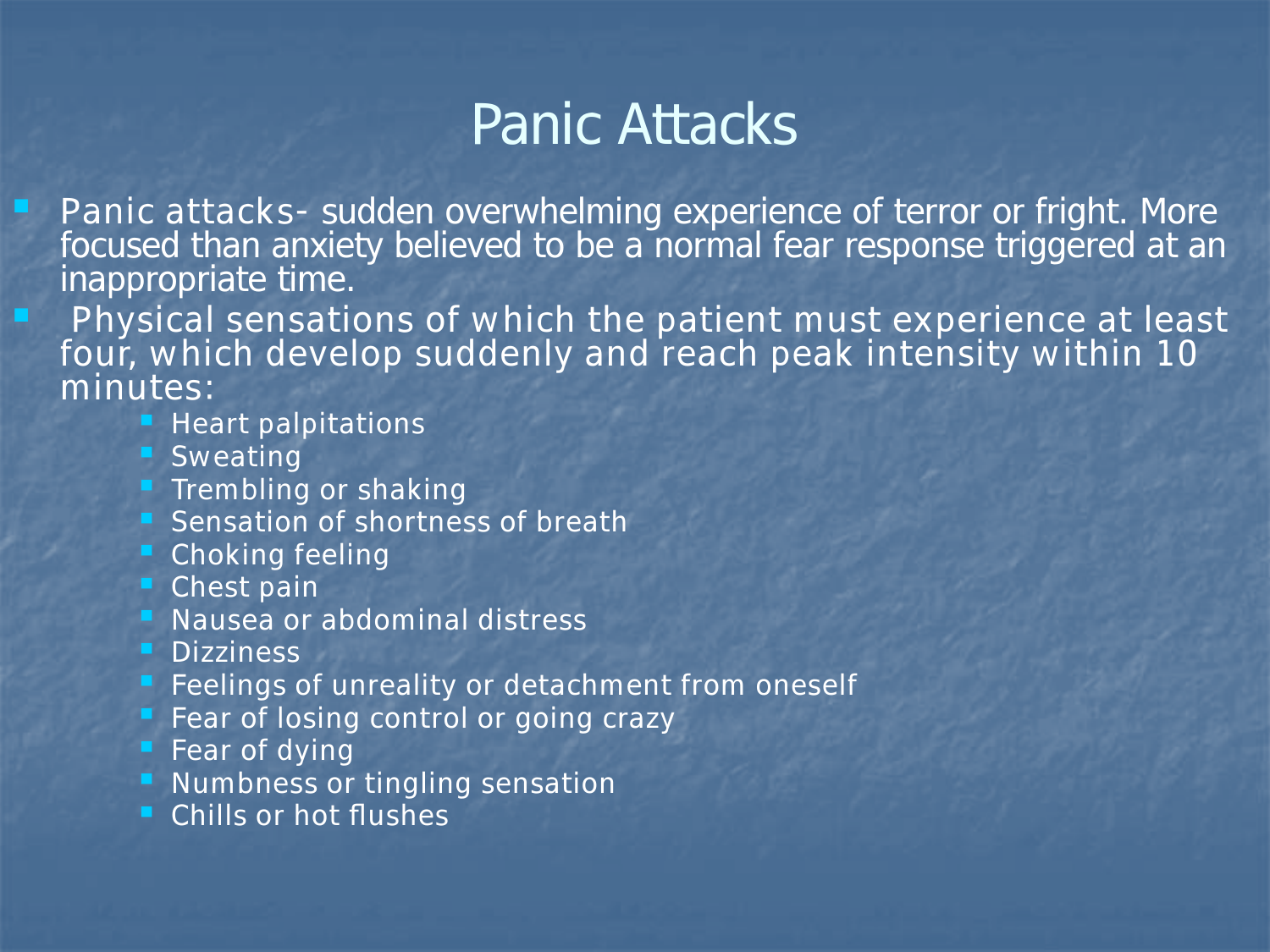

# Panic Attacks
Panic attacks- sudden overwhelming experience of terror or fright. More focused than anxiety believed to be a normal fear response triggered at an inappropriate time.
 Physical sensations of which the patient must experience at least four, which develop suddenly and reach peak intensity within 10 minutes:
Heart palpitations
Sweating
Trembling or shaking
Sensation of shortness of breath
Choking feeling
Chest pain
Nausea or abdominal distress
Dizziness
Feelings of unreality or detachment from oneself
Fear of losing control or going crazy
Fear of dying
Numbness or tingling sensation
Chills or hot flushes